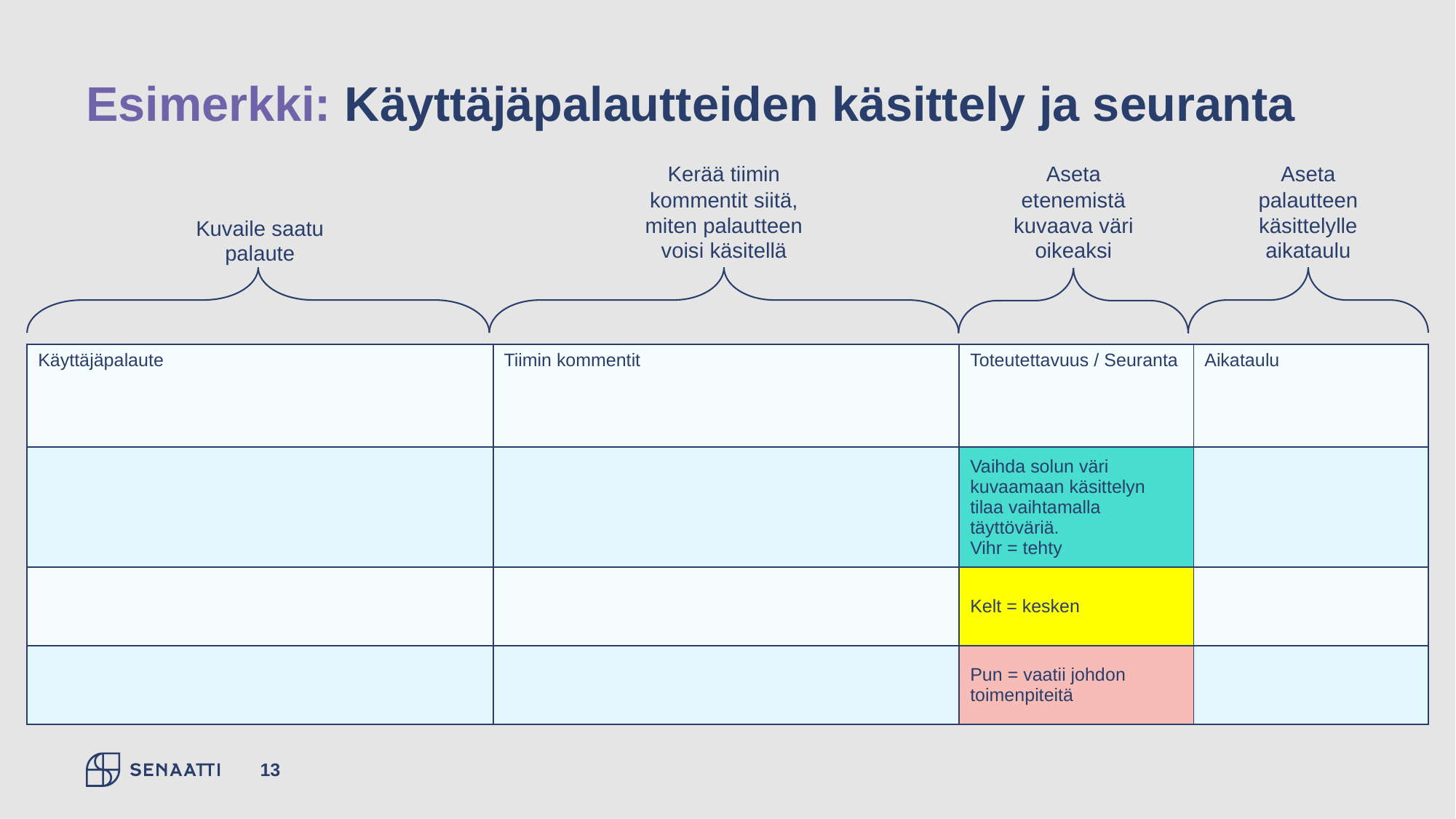

# Esimerkki: Käyttäjäpalautteiden käsittely ja seuranta
Kerää tiimin kommentit siitä, miten palautteen voisi käsitellä

Aseta etenemistä kuvaava väri oikeaksi

Aseta palautteen käsittelylle aikataulu

Kuvaile saatu palaute
| Käyttäjäpalaute | Tiimin kommentit | Toteutettavuus / Seuranta | Aikataulu |
| --- | --- | --- | --- |
|  |  | Vaihda solun väri kuvaamaan käsittelyn tilaa vaihtamalla täyttöväriä. Vihr = tehty |  |
|  |  | Kelt = kesken |  |
|  |  | Pun = vaatii johdon toimenpiteitä |  |
13